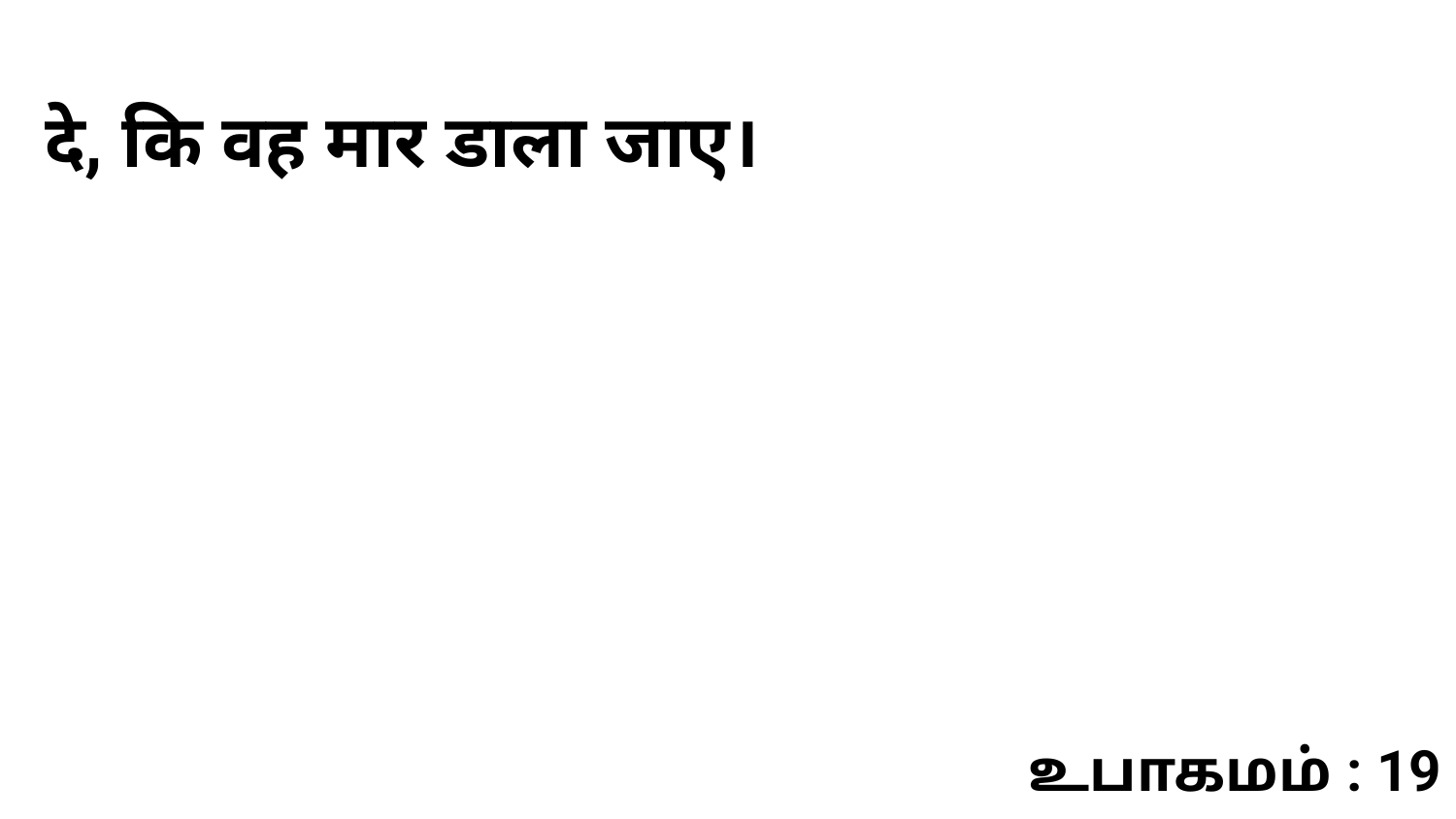

दे, कि वह मार डाला जाए।
உபாகமம் : 19